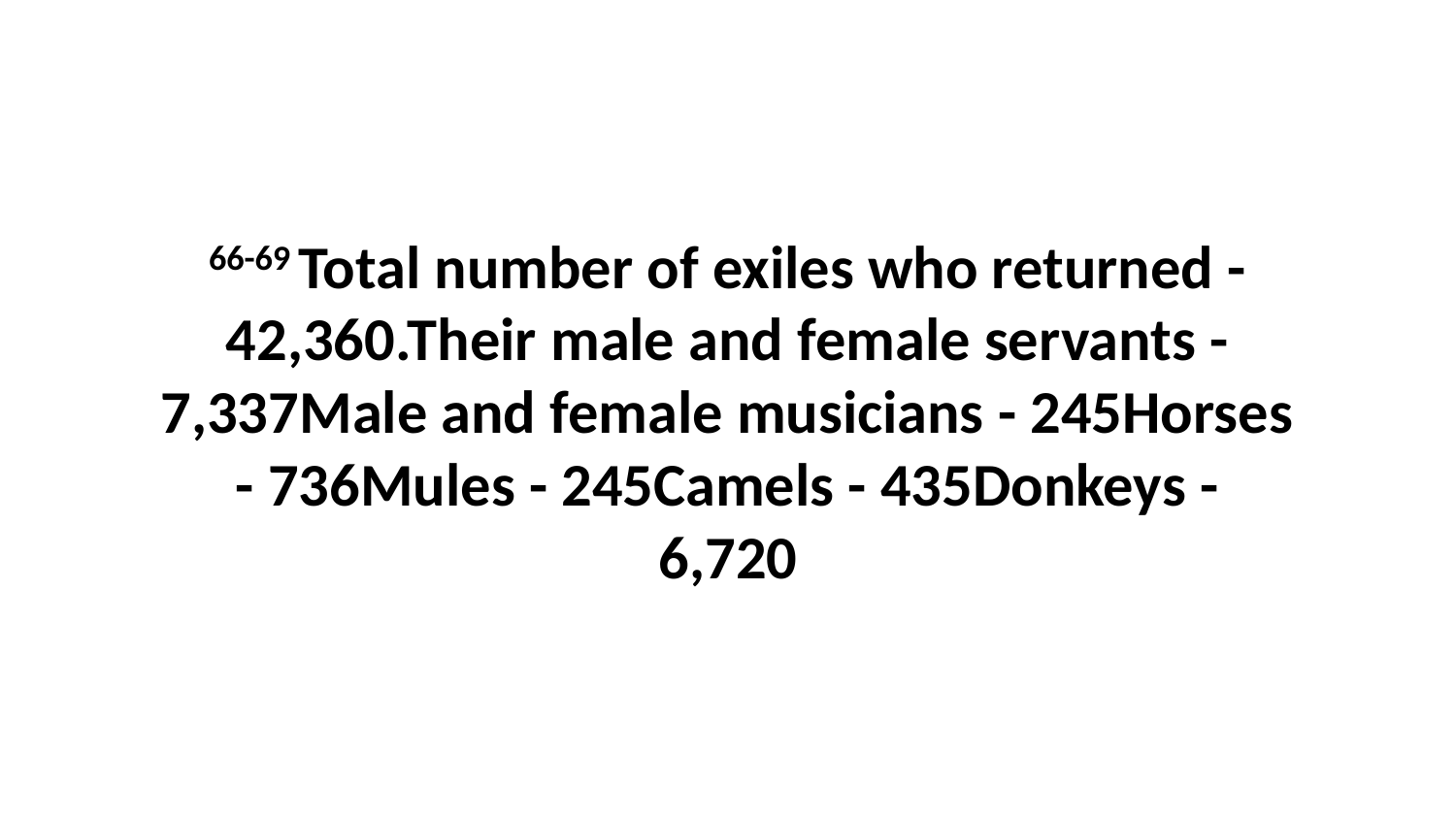

66-69 Total number of exiles who returned - 42,360.Their male and female servants - 7,337Male and female musicians - 245Horses - 736Mules - 245Camels - 435Donkeys - 6,720